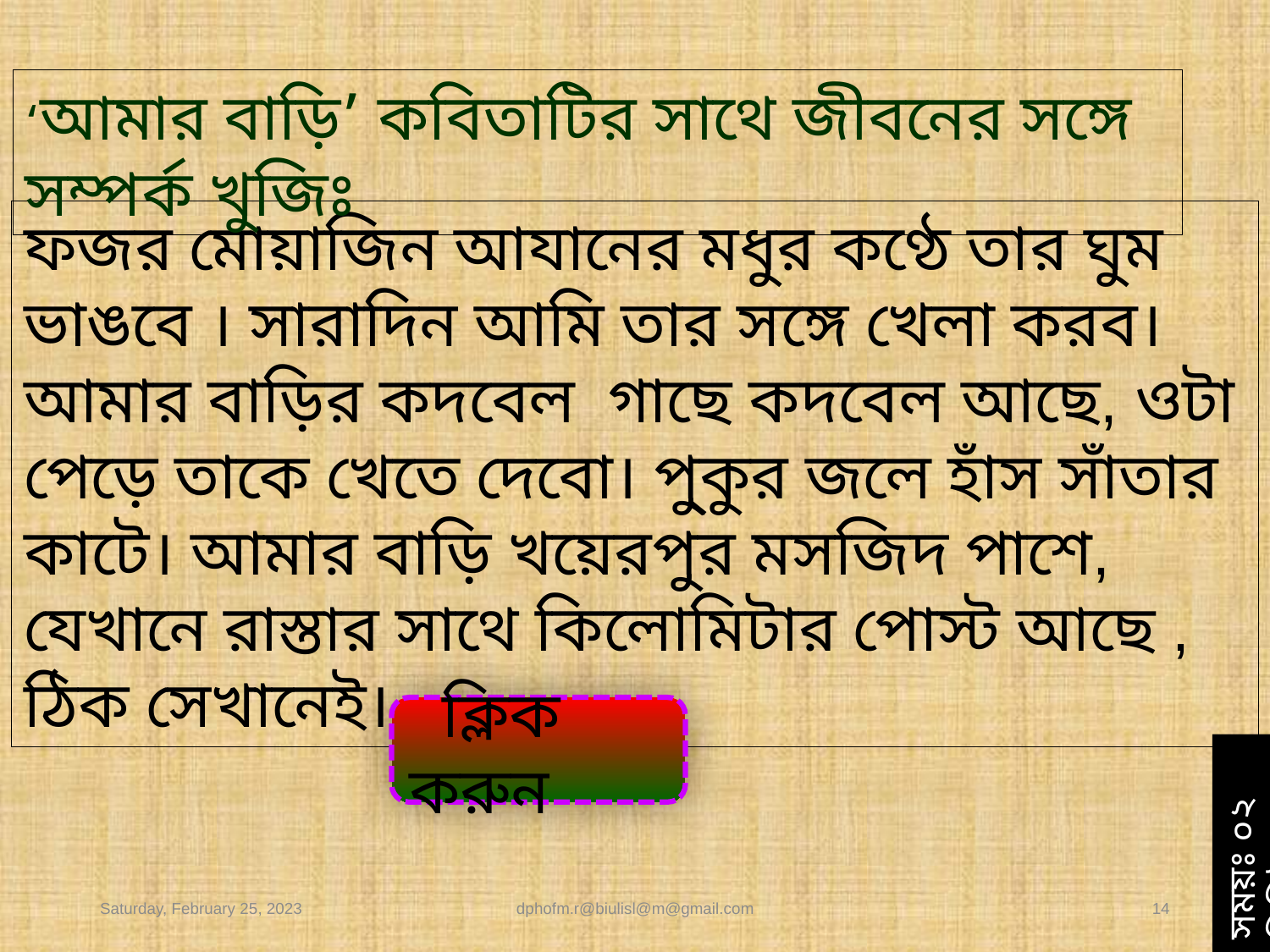

‘আমার বাড়ি’ কবিতাটির সাথে জীবনের সঙ্গে সম্পর্ক খুজিঃ
ফজর মোয়াজিন আযানের মধুর কণ্ঠে তার ঘুম ভাঙবে । সারাদিন আমি তার সঙ্গে খেলা করব। আমার বাড়ির কদবেল  গাছে কদবেল আছে, ওটা পেড়ে তাকে খেতে দেবো। পু্কুর জলে হাঁস সাঁতার কাটে। আমার বাড়ি খয়েরপুর মসজিদ পাশে, যেখানে রাস্তার সাথে কিলোমিটার পোস্ট আছে , ঠিক সেখানেই।
   ক্লিক করুন
সময়ঃ ০২ মিনিট
Saturday, February 25, 2023
dphofm.r@biulisl@m@gmail.com
14